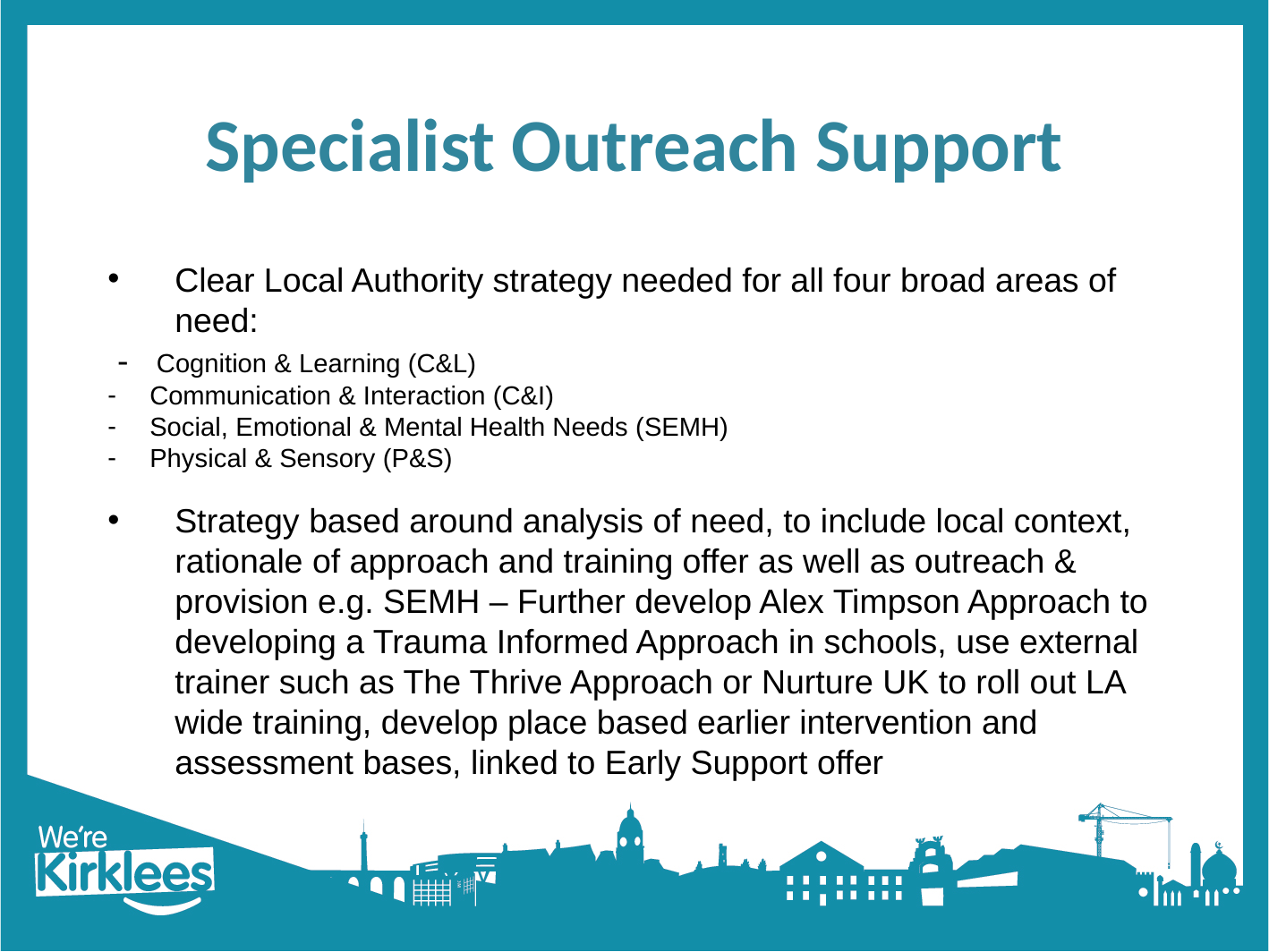

# Specialist Outreach Support
Clear Local Authority strategy needed for all four broad areas of need:
 -   Cognition & Learning (C&L)
Communication & Interaction (C&I)
Social, Emotional & Mental Health Needs (SEMH)
Physical & Sensory (P&S)

Strategy based around analysis of need, to include local context, rationale of approach and training offer as well as outreach & provision e.g. SEMH – Further develop Alex Timpson Approach to developing a Trauma Informed Approach in schools, use external trainer such as The Thrive Approach or Nurture UK to roll out LA wide training, develop place based earlier intervention and assessment bases, linked to Early Support offer